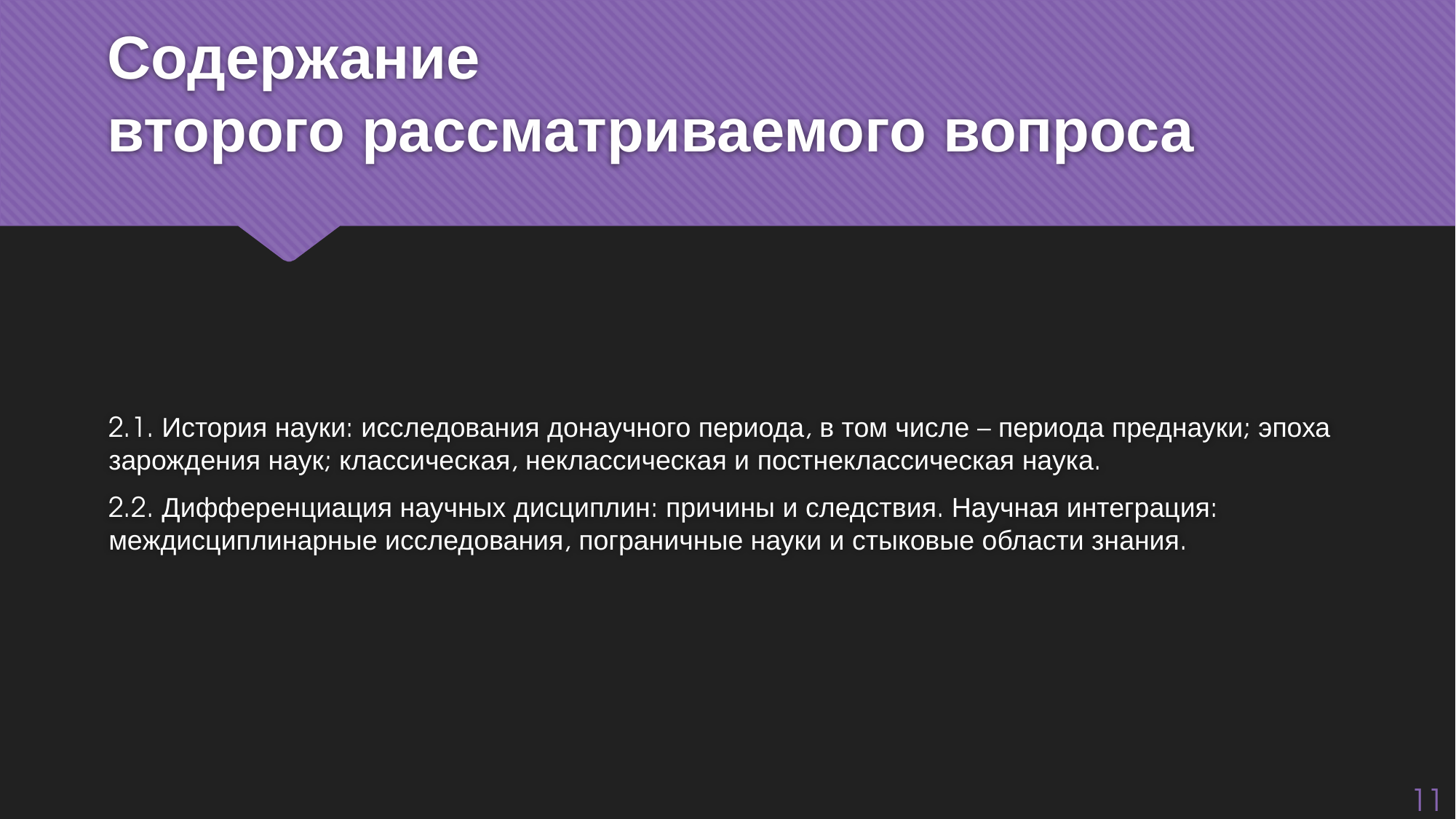

# Содержание второго рассматриваемого вопроса
2.1. История науки: исследования донаучного периода, в том числе – периода преднауки; эпоха зарождения наук; классическая, неклассическая и постнеклассическая наука.
2.2. Дифференциация научных дисциплин: причины и следствия. Научная интеграция: междисциплинарные исследования, пограничные науки и стыковые области знания.
11